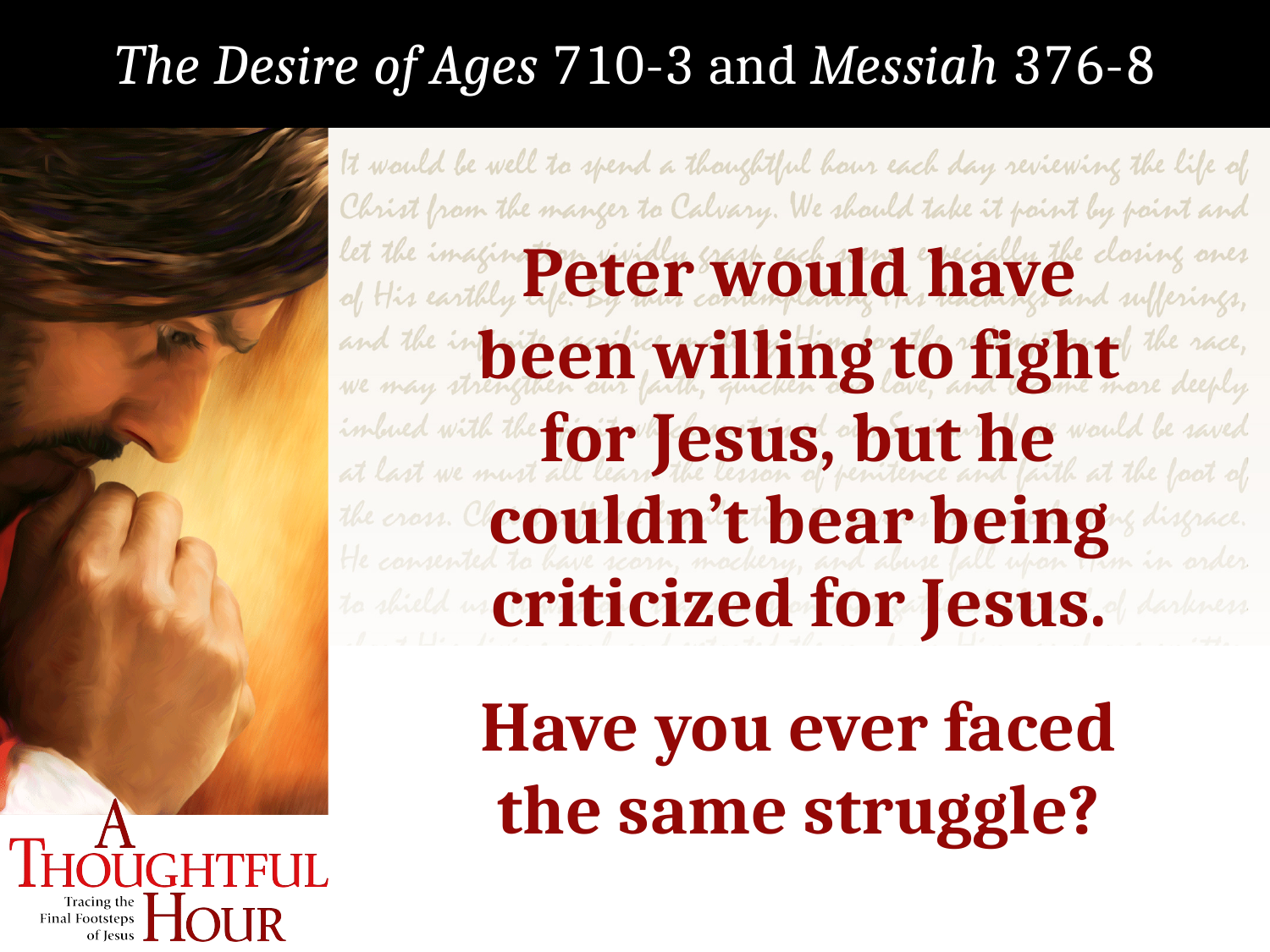

The Desire of Ages 710-3 and Messiah 376-8
Peter would have
been willing to fight
for Jesus, but he
couldn’t bear being criticized for Jesus.
Have you ever faced
the same struggle?